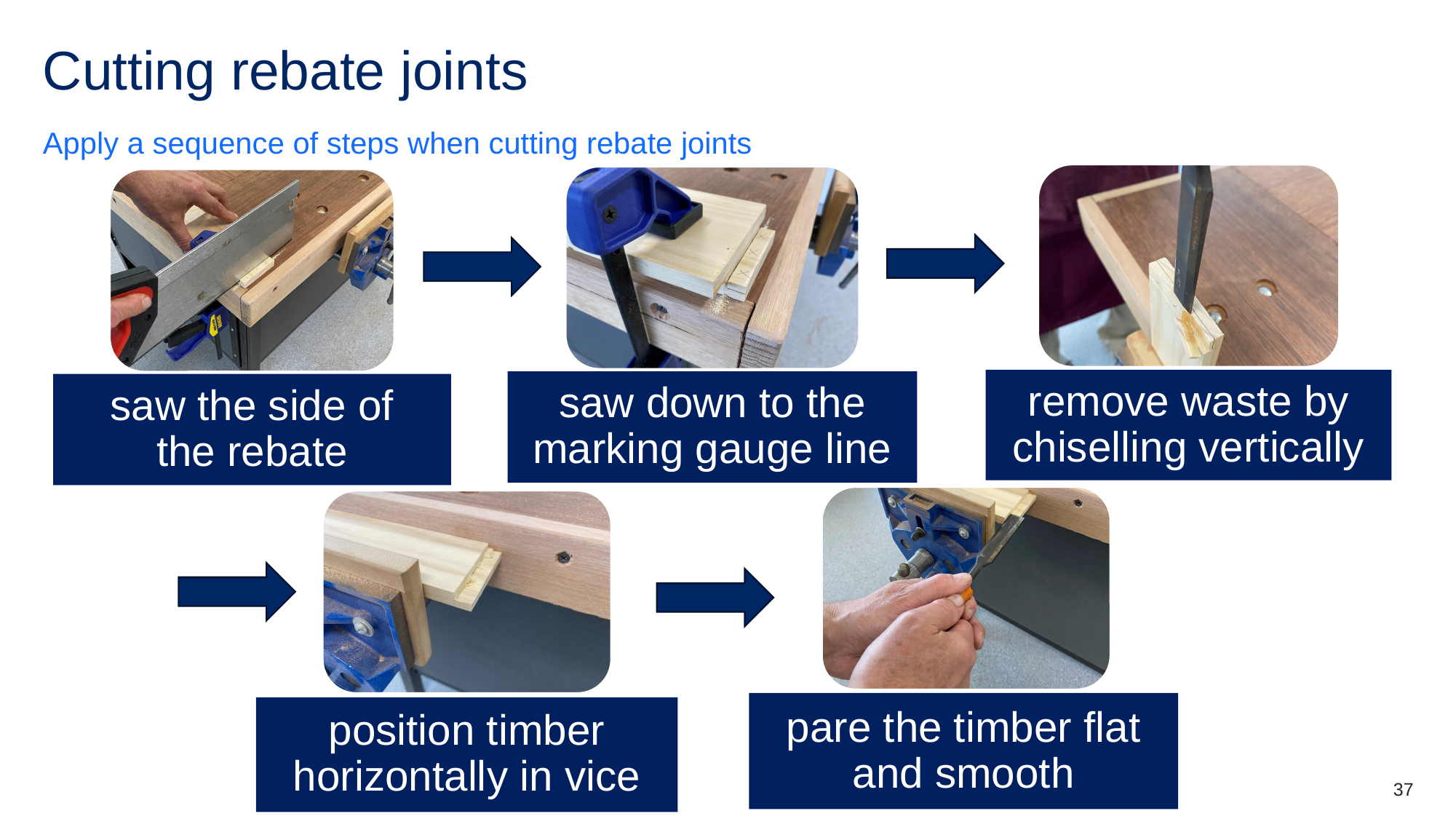

# Cutting rebate joints
Apply a sequence of steps when cutting rebate joints
remove waste by chiselling vertically
saw down to the marking gauge line
saw the side of the rebate

pare the timber flat and smooth
position timber horizontally in vice

37